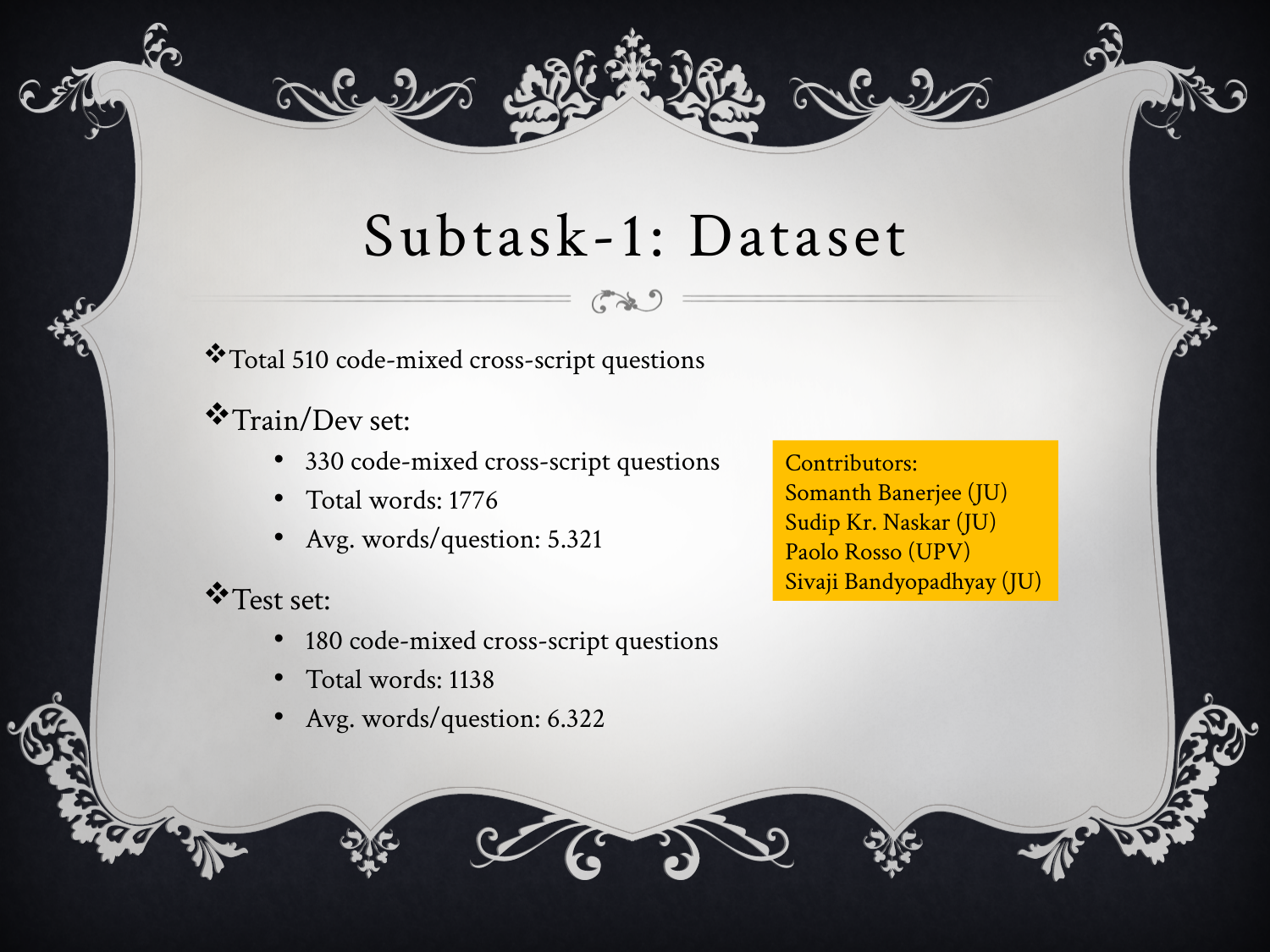

# Subtask-1: Dataset
Total 510 code-mixed cross-script questions
Train/Dev set:
330 code-mixed cross-script questions
Total words: 1776
Avg. words/question: 5.321
Test set:
180 code-mixed cross-script questions
Total words: 1138
Avg. words/question: 6.322

Contributors:
Somanth Banerjee (JU)
Sudip Kr. Naskar (JU)
Paolo Rosso (UPV)
Sivaji Bandyopadhyay (JU)